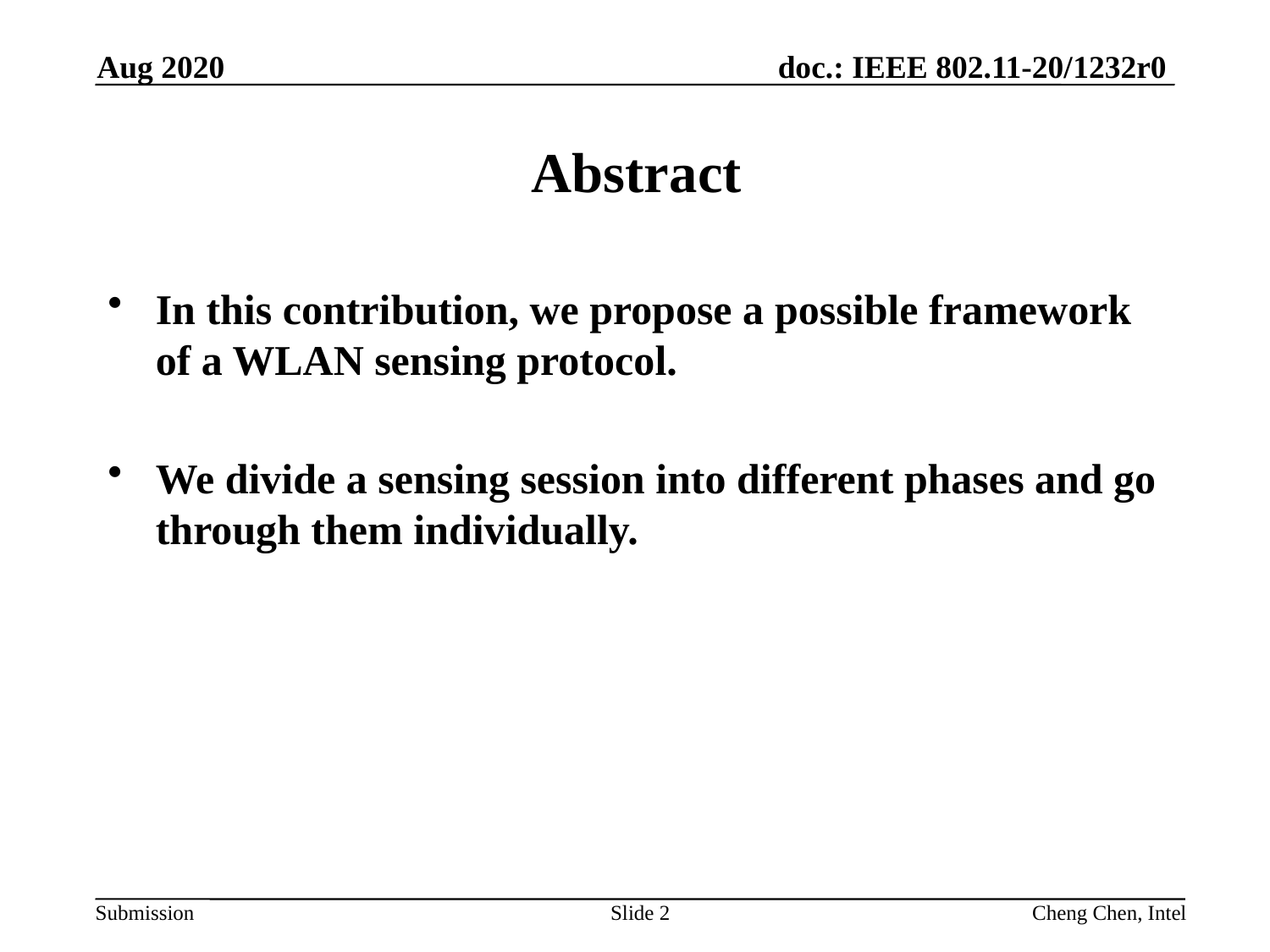

Aug 2020
# Abstract
In this contribution, we propose a possible framework of a WLAN sensing protocol.

We divide a sensing session into different phases and go through them individually.

Slide 2
Cheng Chen, Intel